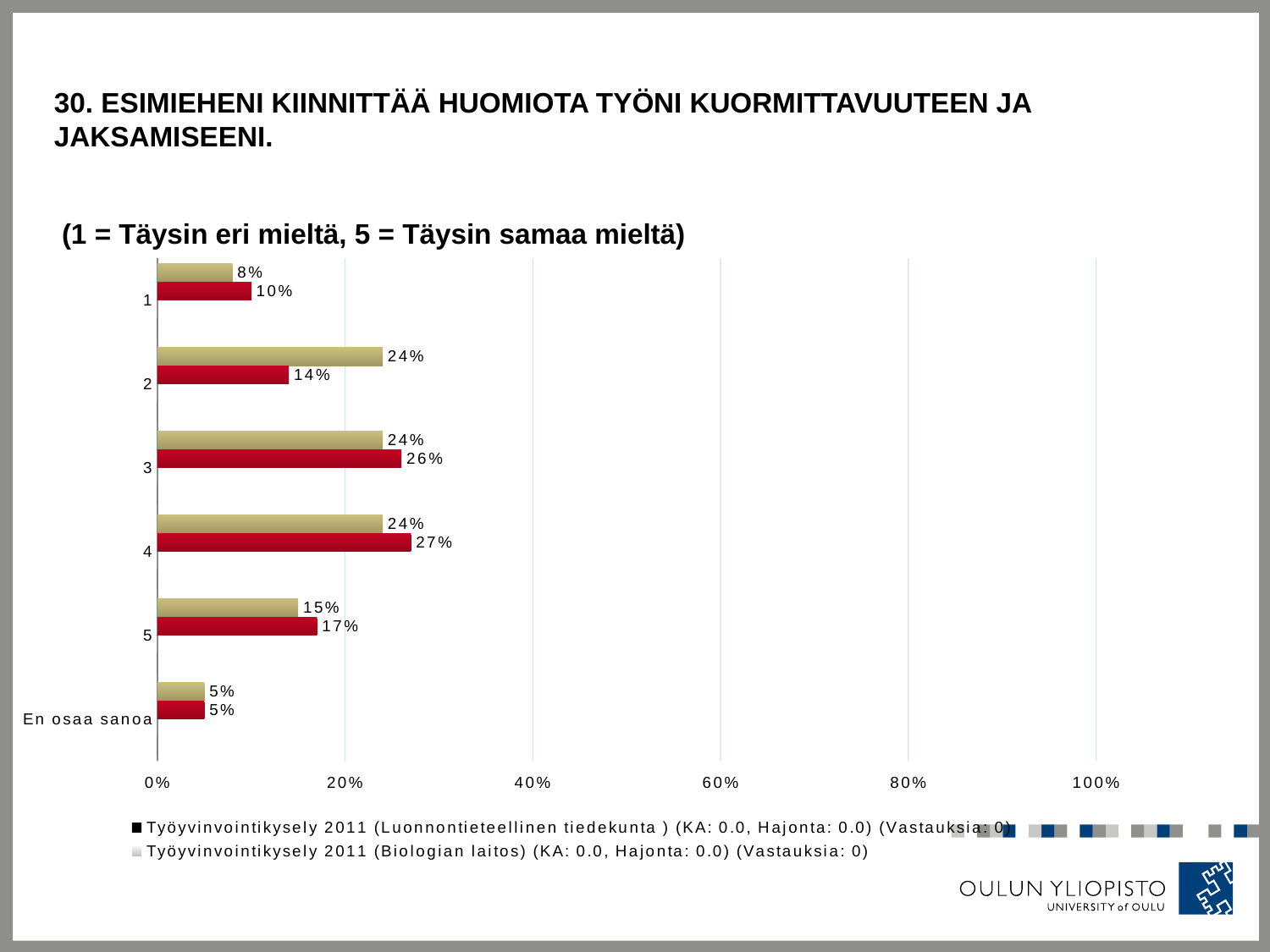

# 30. Esimieheni kiinnittää huomiota työni kuormittavuuteen ja jaksamiseeni.
 (1 = Täysin eri mieltä, 5 = Täysin samaa mieltä)

### Chart

| Category | Työhyvinvointikysely 2013 /Oulu (Biologian laitos) (KA: 3.136, Hajonta: 1.21) (Vastauksia: 62) | Työhyvinvointikysely 2013 /Oulu (Luonnontieteellinen tiedekunta ) (KA: 3.288, Hajonta: 1.224) (Vastauksia: 263) | Työyvinvointikysely 2011 (Biologian laitos) (KA: 0.0, Hajonta: 0.0) (Vastauksia: 0) | Työyvinvointikysely 2011 (Luonnontieteellinen tiedekunta ) (KA: 0.0, Hajonta: 0.0) (Vastauksia: 0) |
|---|---|---|---|---|
| 1 | 0.08 | 0.1 | 0.0 | 0.0 |
| 2 | 0.24 | 0.14 | 0.0 | 0.0 |
| 3 | 0.24 | 0.26 | 0.0 | 0.0 |
| 4 | 0.24 | 0.27 | 0.0 | 0.0 |
| 5 | 0.15 | 0.17 | 0.0 | 0.0 |
| En osaa sanoa | 0.05 | 0.05 | 0.0 | 0.0 |